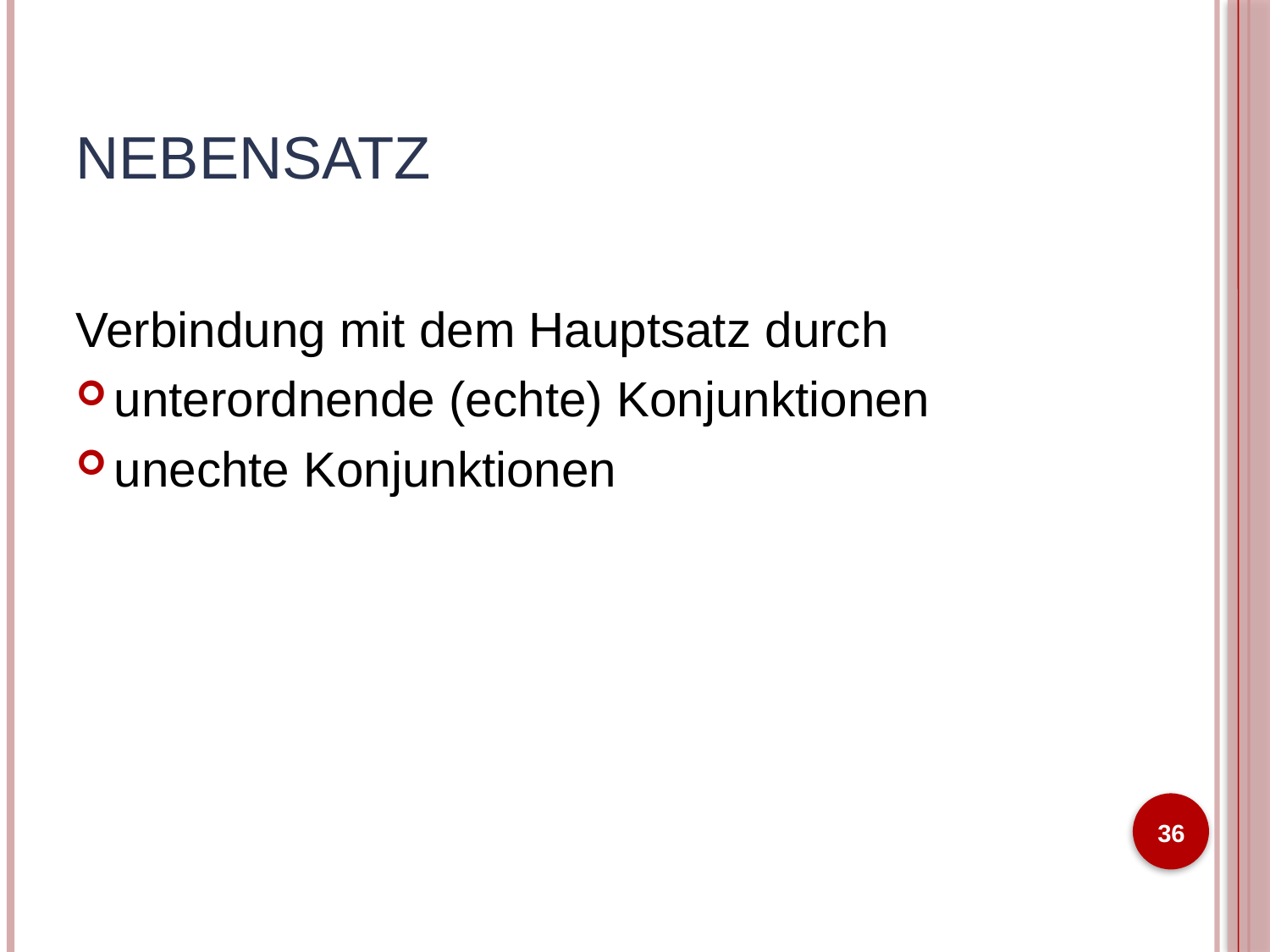

# Nebensatz

Verbindung mit dem Hauptsatz durch
unterordnende (echte) Konjunktionen
unechte Konjunktionen
36